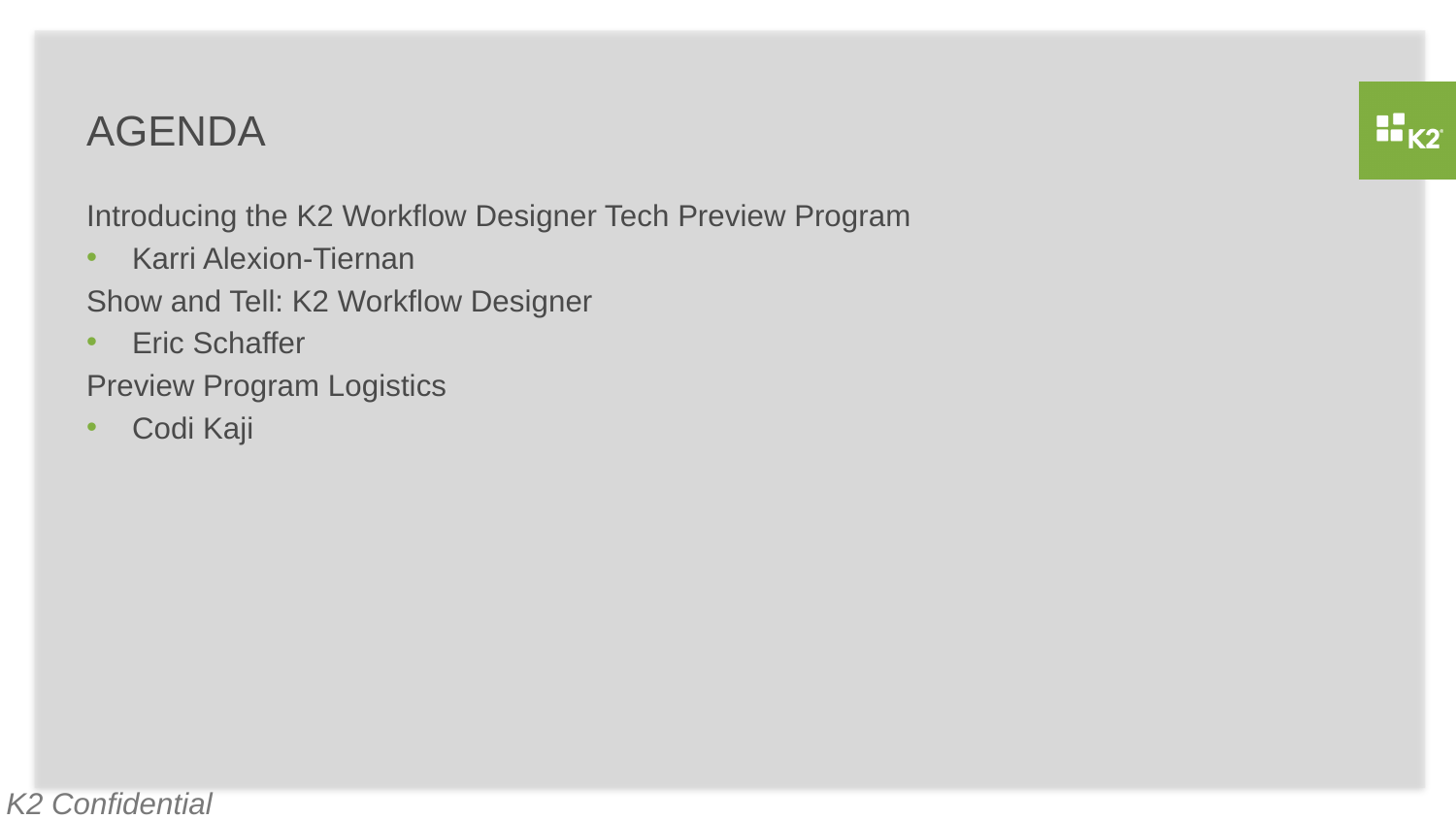

# AGENDA
Introducing the K2 Workflow Designer Tech Preview Program
Karri Alexion-Tiernan
Show and Tell: K2 Workflow Designer
Eric Schaffer
Preview Program Logistics
Codi Kaji